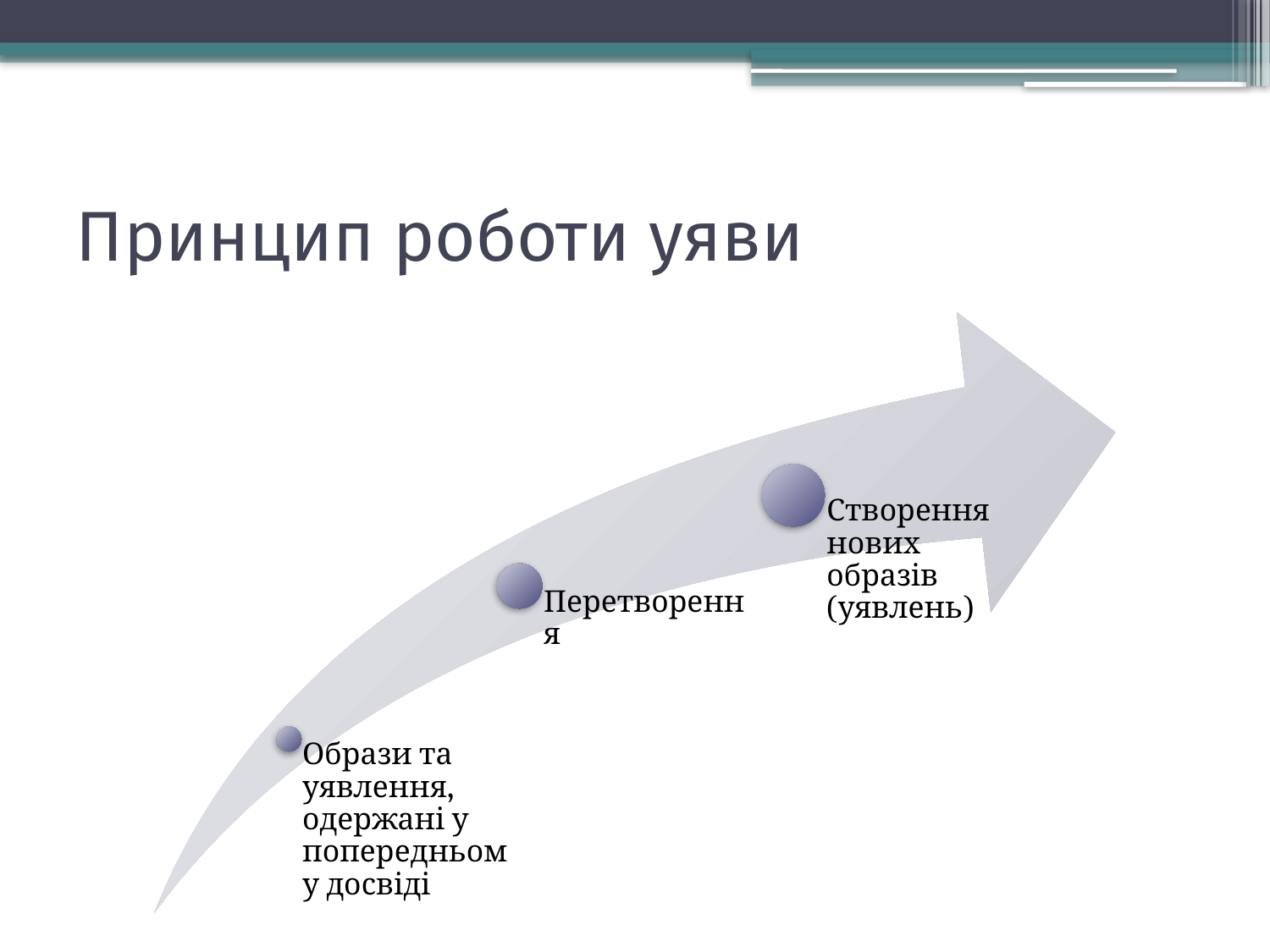

# Принцип роботи уяви
Образи та уявлення, одержані у попередньому досвіді
Перетворення
Створення нових образів (уявлень)